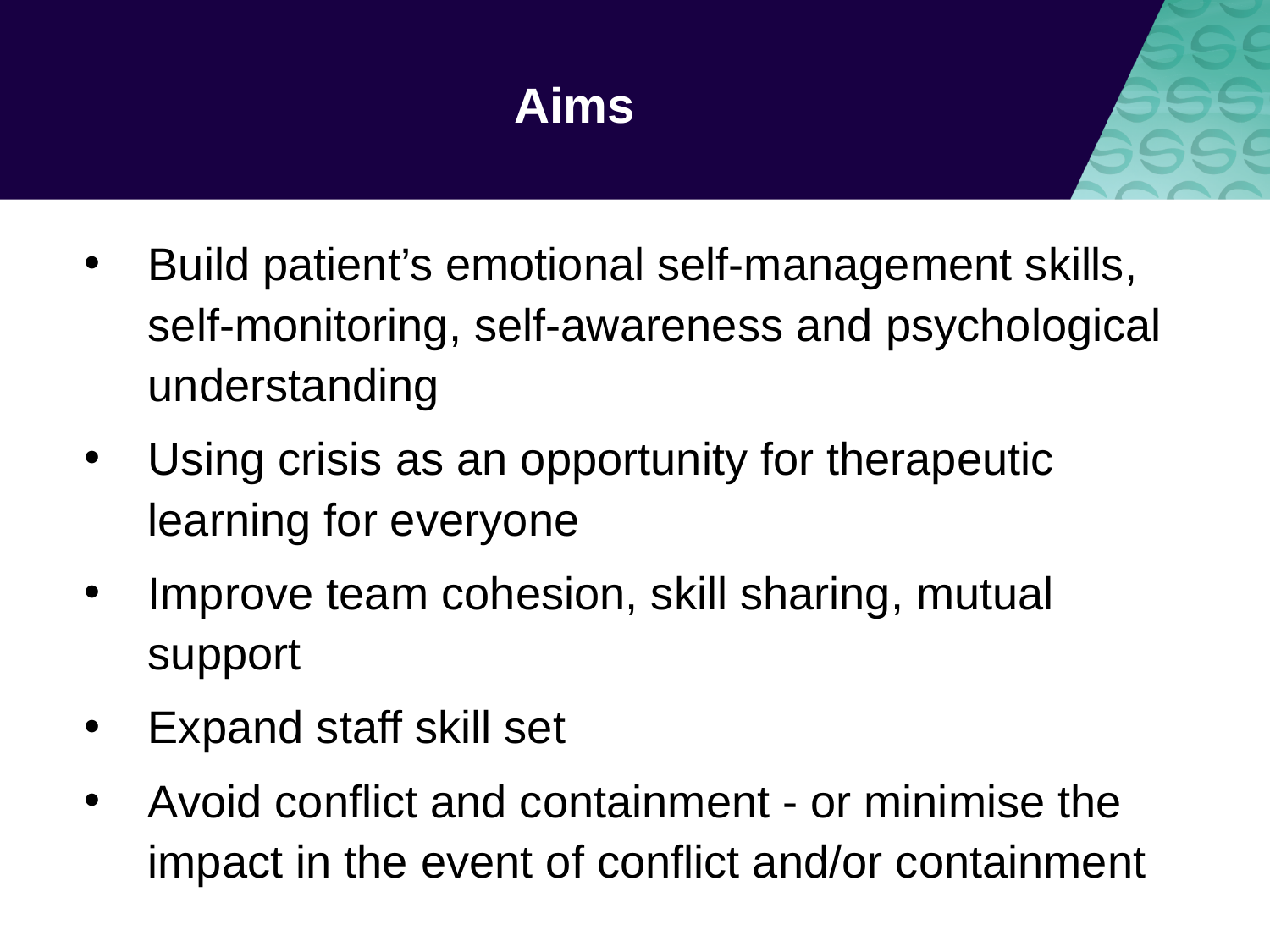

# Aims
Build patient’s emotional self-management skills, self-monitoring, self-awareness and psychological understanding
Using crisis as an opportunity for therapeutic learning for everyone
Improve team cohesion, skill sharing, mutual support
Expand staff skill set
Avoid conflict and containment - or minimise the impact in the event of conflict and/or containment